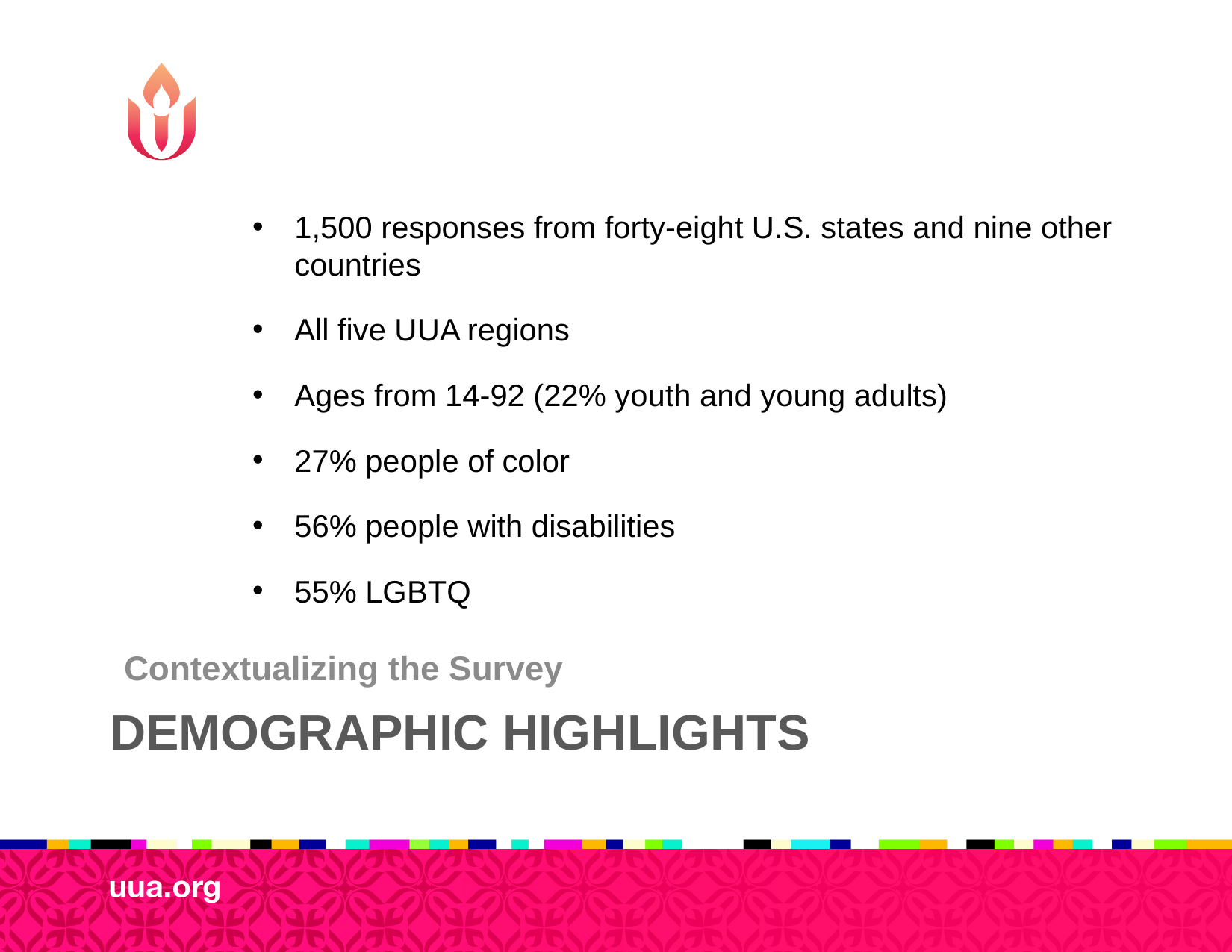

1,500 responses from forty-eight U.S. states and nine other countries
All five UUA regions
Ages from 14-92 (22% youth and young adults)
27% people of color
56% people with disabilities
55% LGBTQ
Contextualizing the Survey
# Demographic Highlights